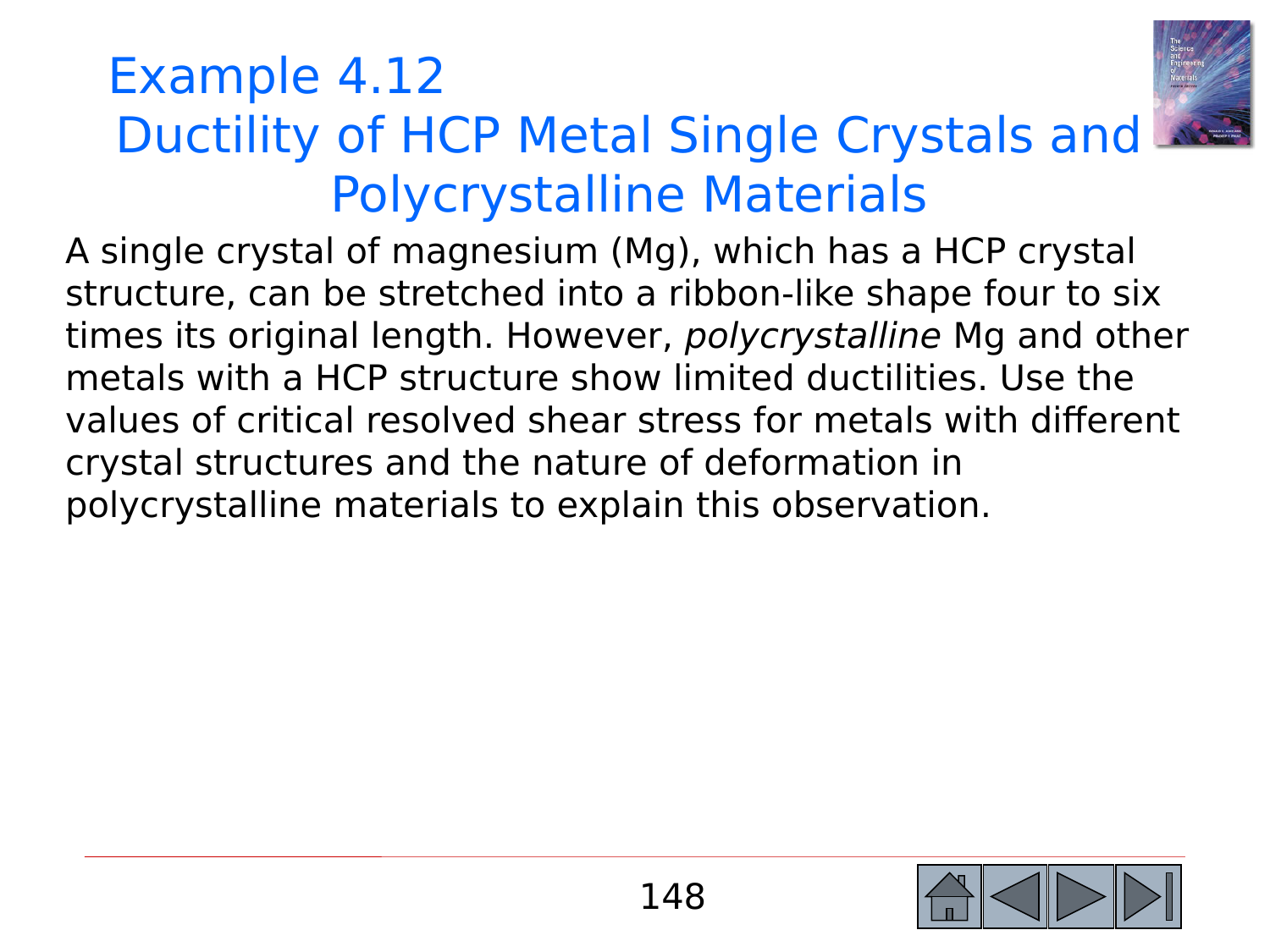

Example 4.12                                              Ductility of HCP Metal Single Crystals and Polycrystalline Materials
A single crystal of magnesium (Mg), which has a HCP crystal structure, can be stretched into a ribbon-like shape four to six times its original length. However, polycrystalline Mg and other metals with a HCP structure show limited ductilities. Use the values of critical resolved shear stress for metals with different crystal structures and the nature of deformation in polycrystalline materials to explain this observation.